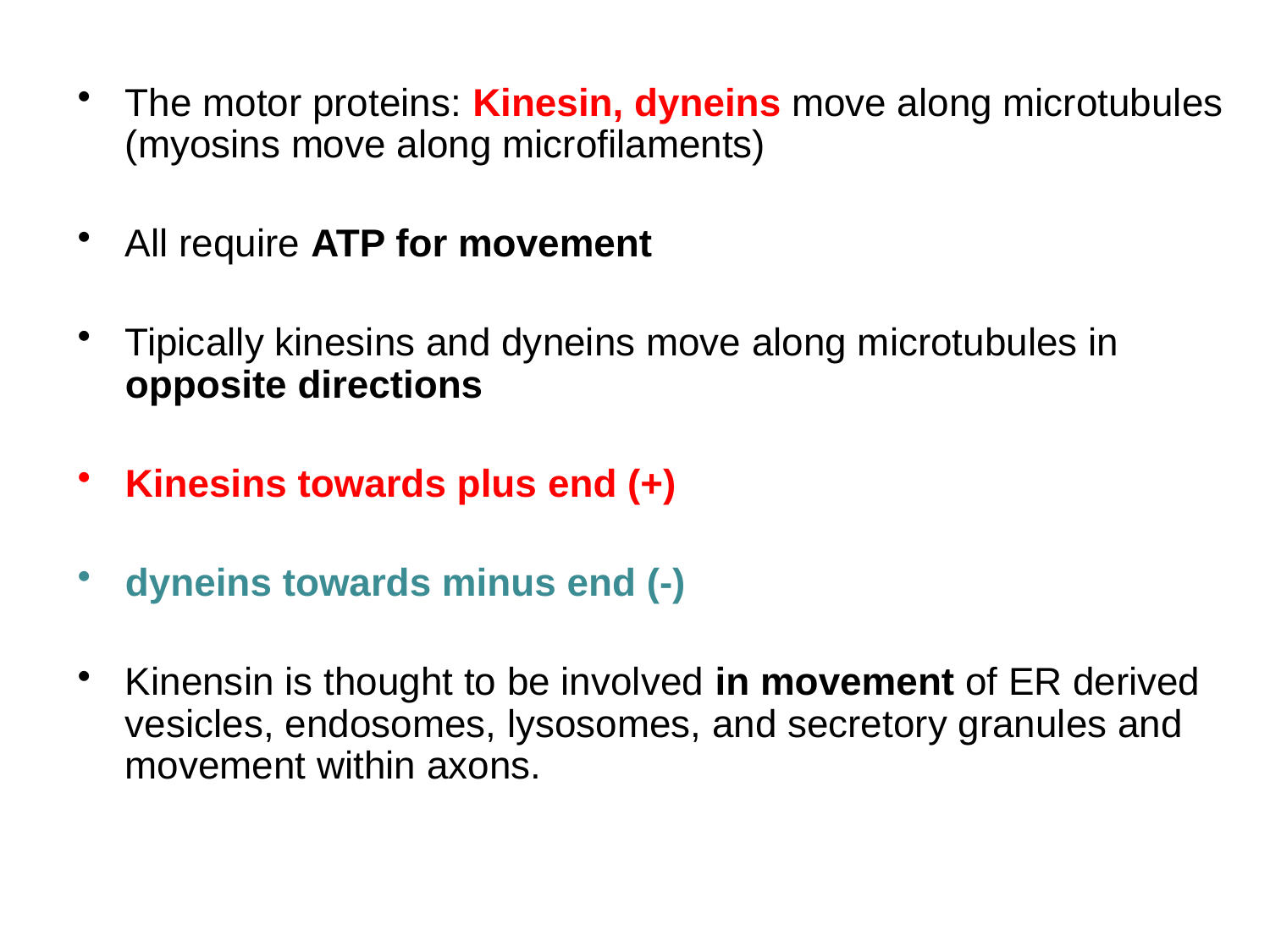

The motor proteins: Kinesin, dyneins move along microtubules (myosins move along microfilaments)

All require ATP for movement

Tipically kinesins and dyneins move along microtubules in opposite directions

Kinesins towards plus end (+)

dyneins towards minus end (-)

Kinensin is thought to be involved in movement of ER derived vesicles, endosomes, lysosomes, and secretory granules and movement within axons.